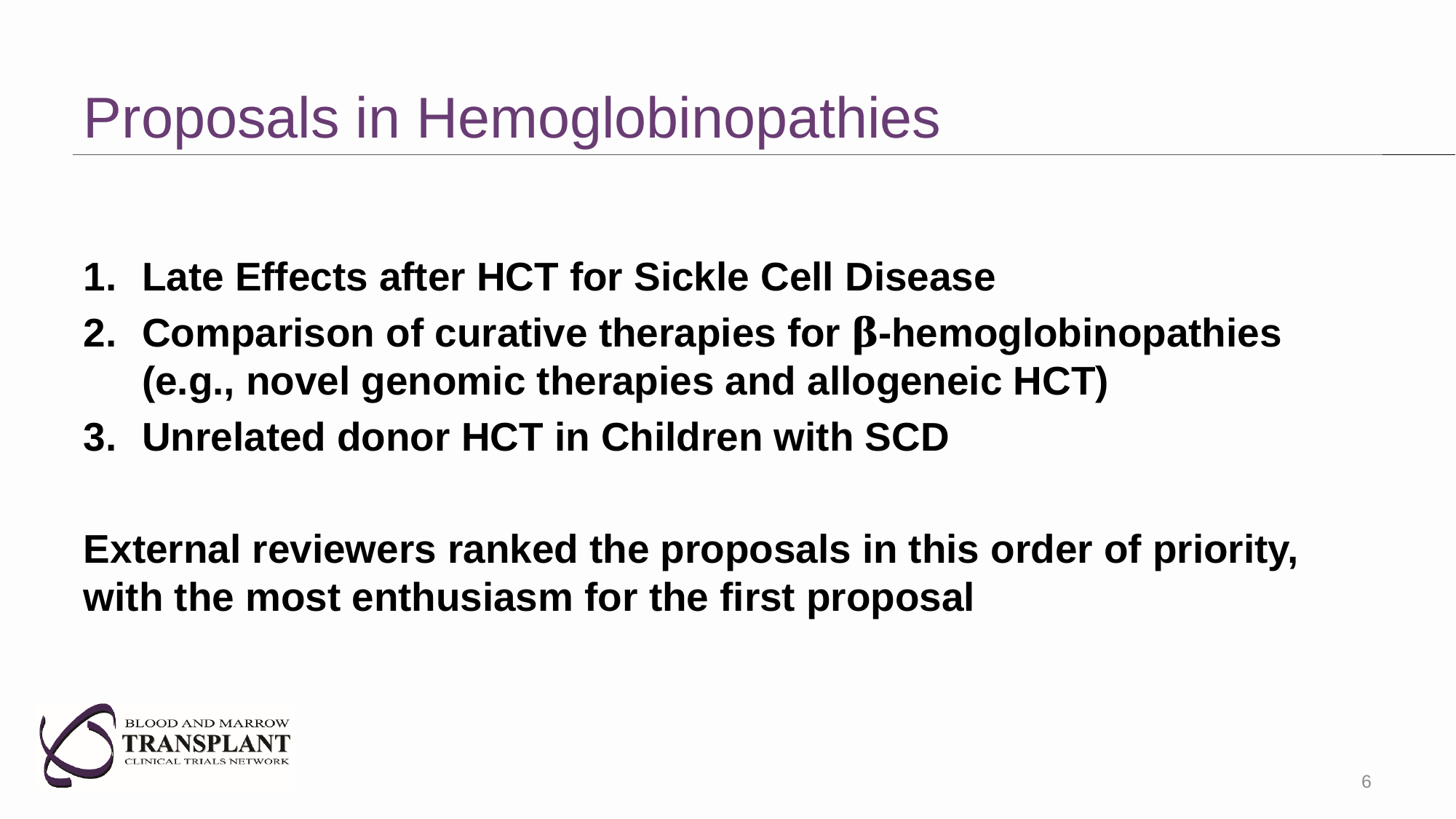

# Proposals in Hemoglobinopathies
Late Effects after HCT for Sickle Cell Disease
Comparison of curative therapies for 𝛃-hemoglobinopathies (e.g., novel genomic therapies and allogeneic HCT)
Unrelated donor HCT in Children with SCD

External reviewers ranked the proposals in this order of priority, with the most enthusiasm for the first proposal

6